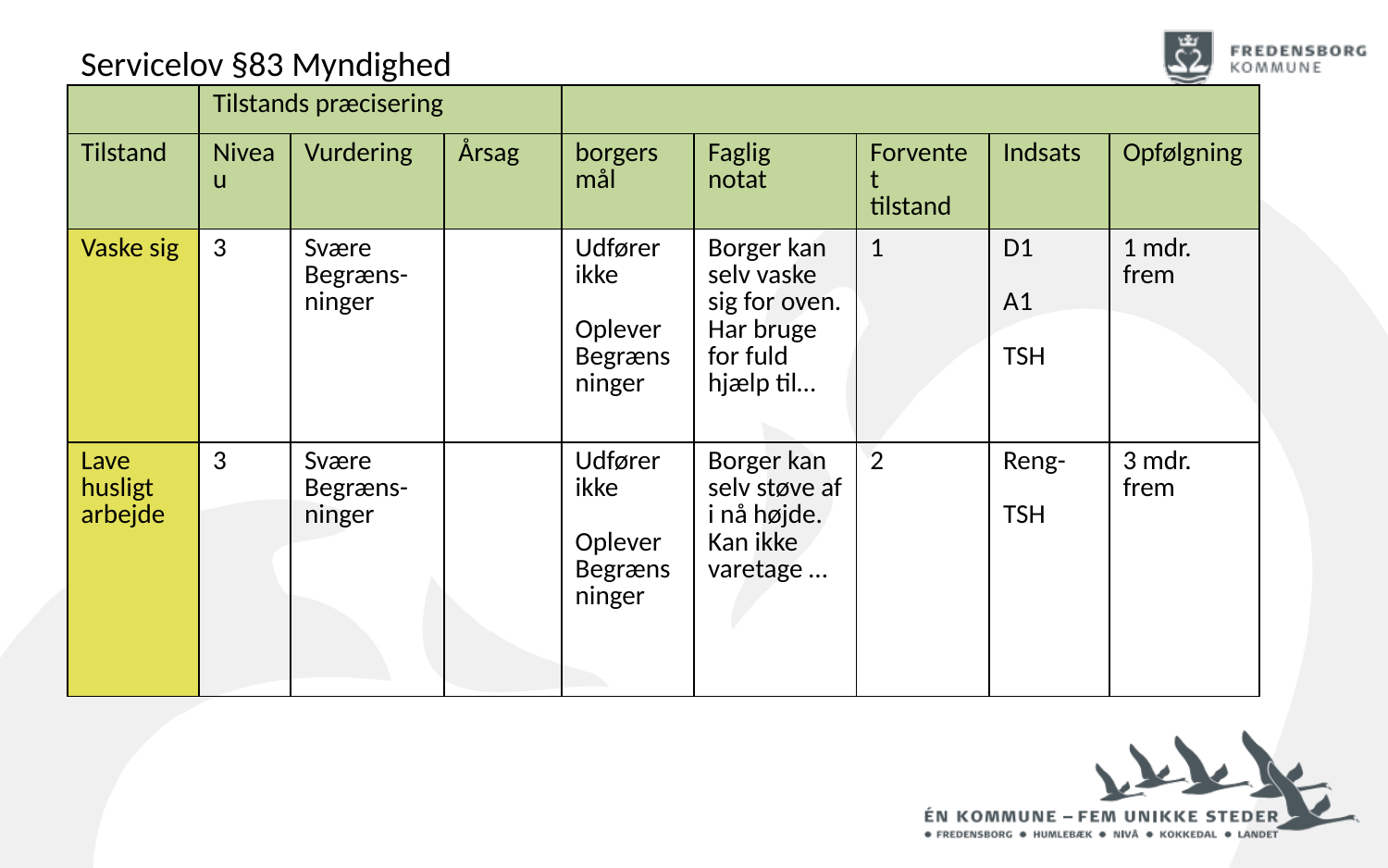

Servicelov §83 Myndighed
|  | Tilstands præcisering |  |  |  |  |  |  |  |
| --- | --- | --- | --- | --- | --- | --- | --- | --- |
| Tilstand | Niveau | Vurdering | Årsag | borgers mål | Faglig notat | Forventet tilstand | Indsats | Opfølgning |
| Vaske sig | 3 | Svære Begræns- ninger |  | Udfører ikke Oplever Begrænsninger | Borger kan selv vaske sig for oven. Har bruge for fuld hjælp til… | 1 | D1 A1 TSH | 1 mdr. frem |
| Lave husligt arbejde | 3 | Svære Begræns- ninger |  | Udfører ikke Oplever Begrænsninger | Borger kan selv støve af i nå højde. Kan ikke varetage … | 2 | Reng- TSH | 3 mdr. frem |